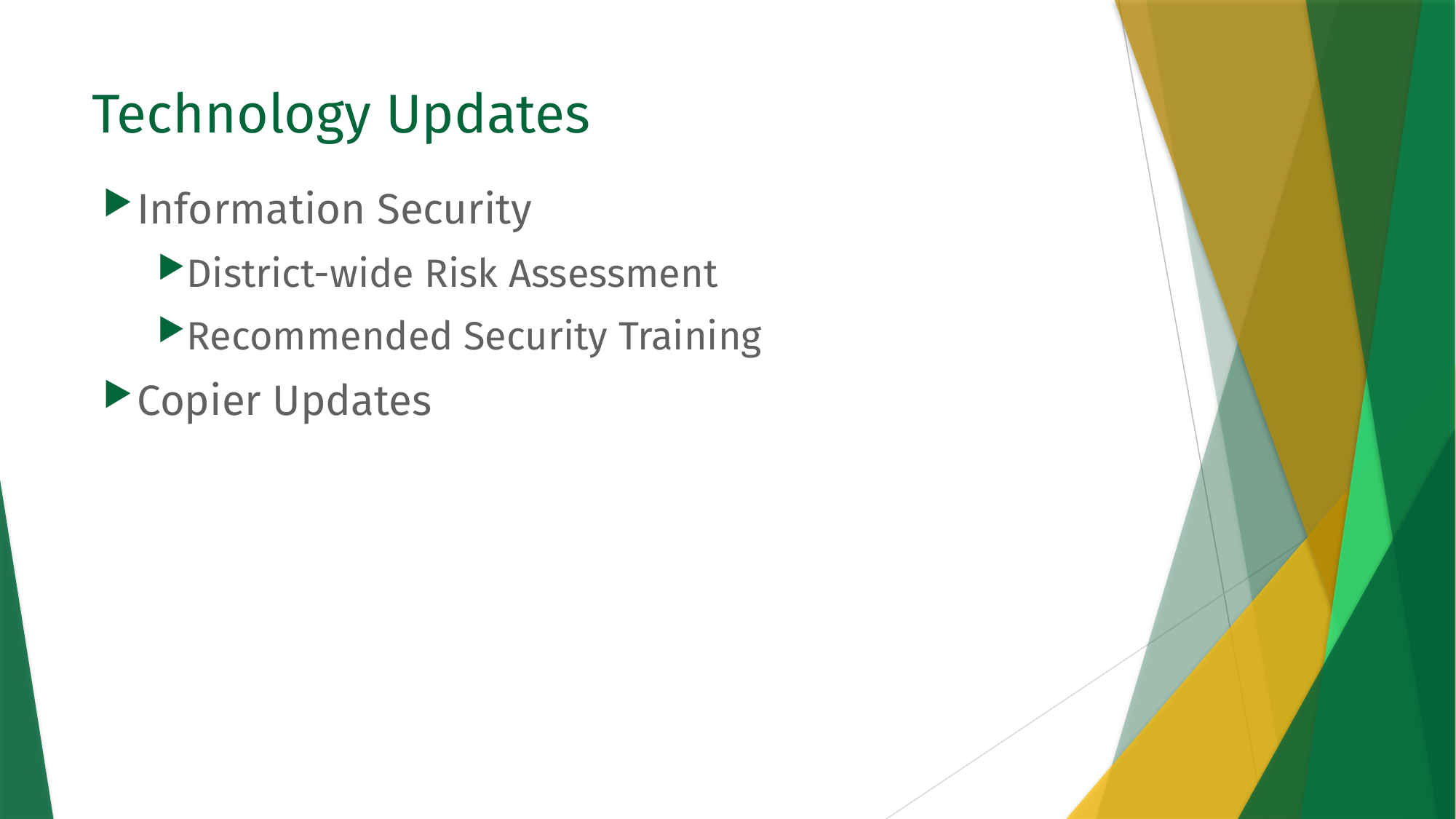

# Technology Updates
Information Security
District-wide Risk Assessment
Recommended Security Training
Copier Updates